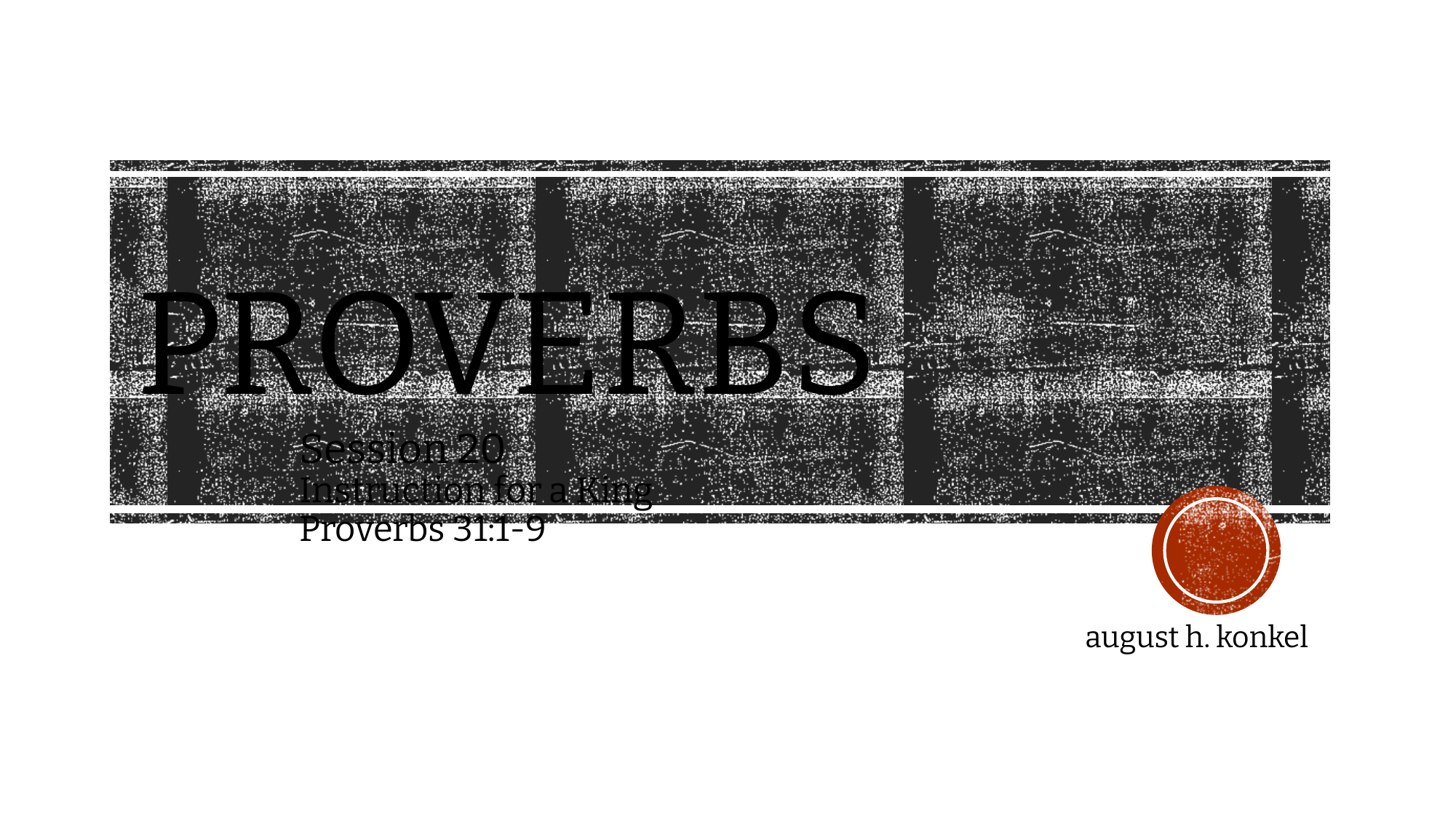

# Proverbs
Session 20
Instruction for a King
Proverbs 31:1-9

                                 august h. konkel